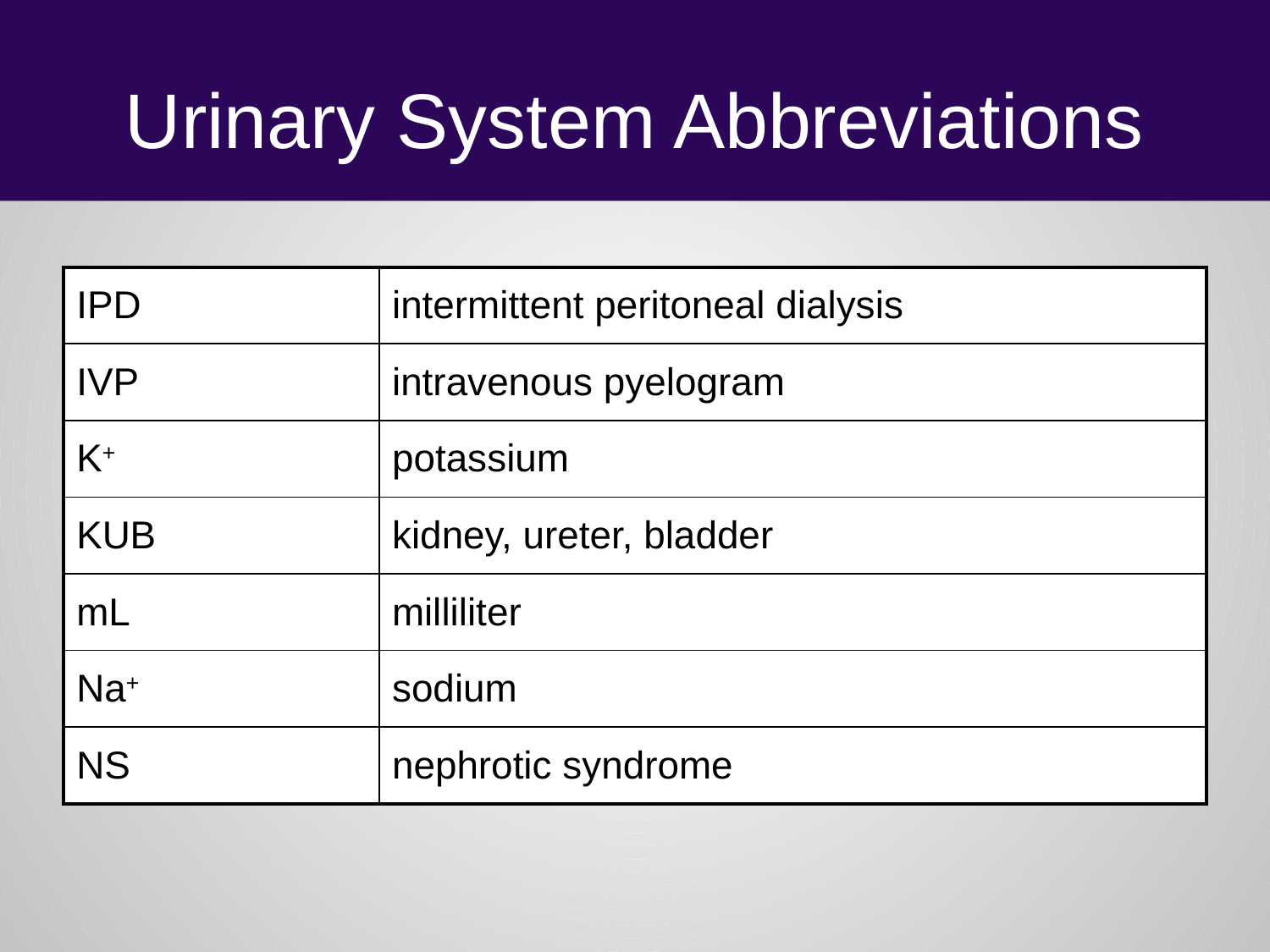

# Urinary System Abbreviations
| IPD | intermittent peritoneal dialysis |
| --- | --- |
| IVP | intravenous pyelogram |
| K+ | potassium |
| KUB | kidney, ureter, bladder |
| mL | milliliter |
| Na+ | sodium |
| NS | nephrotic syndrome |